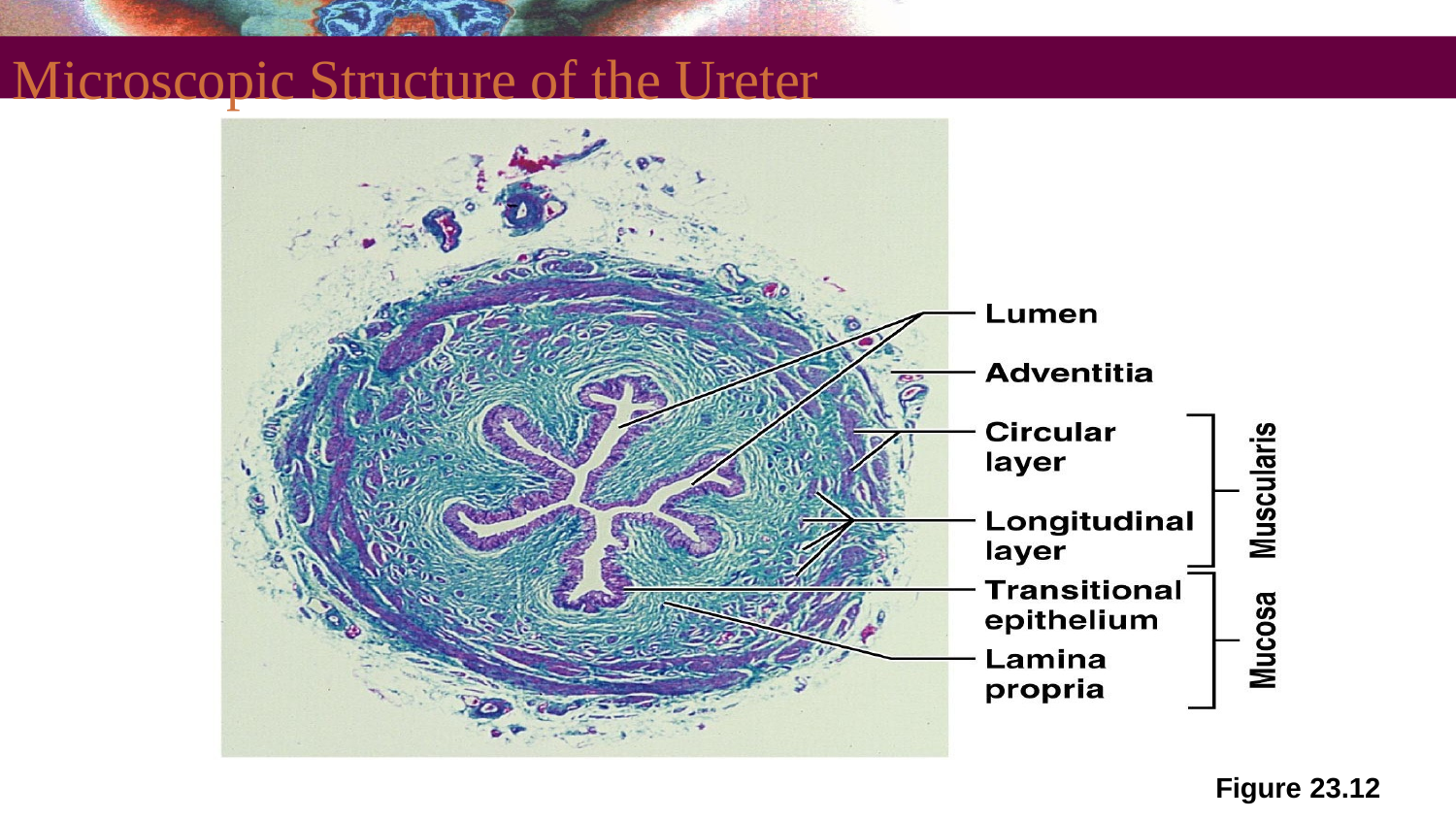

# Microscopic Structure of the Ureter

Figure 23.12